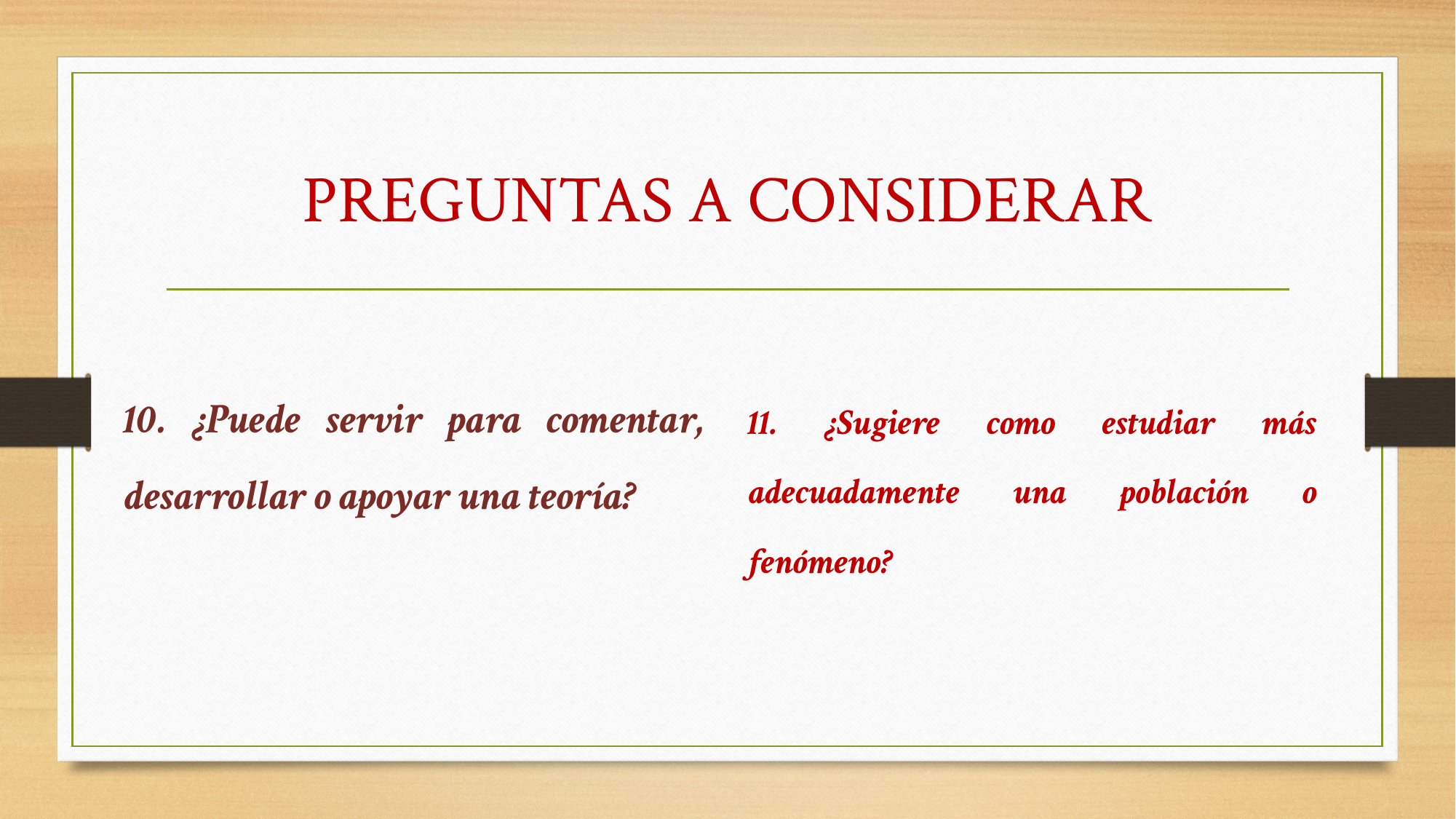

# PREGUNTAS A CONSIDERAR

11. ¿Sugiere como estudiar más adecuadamente una población o fenómeno?

10. ¿Puede servir para comentar, desarrollar o apoyar una teoría?